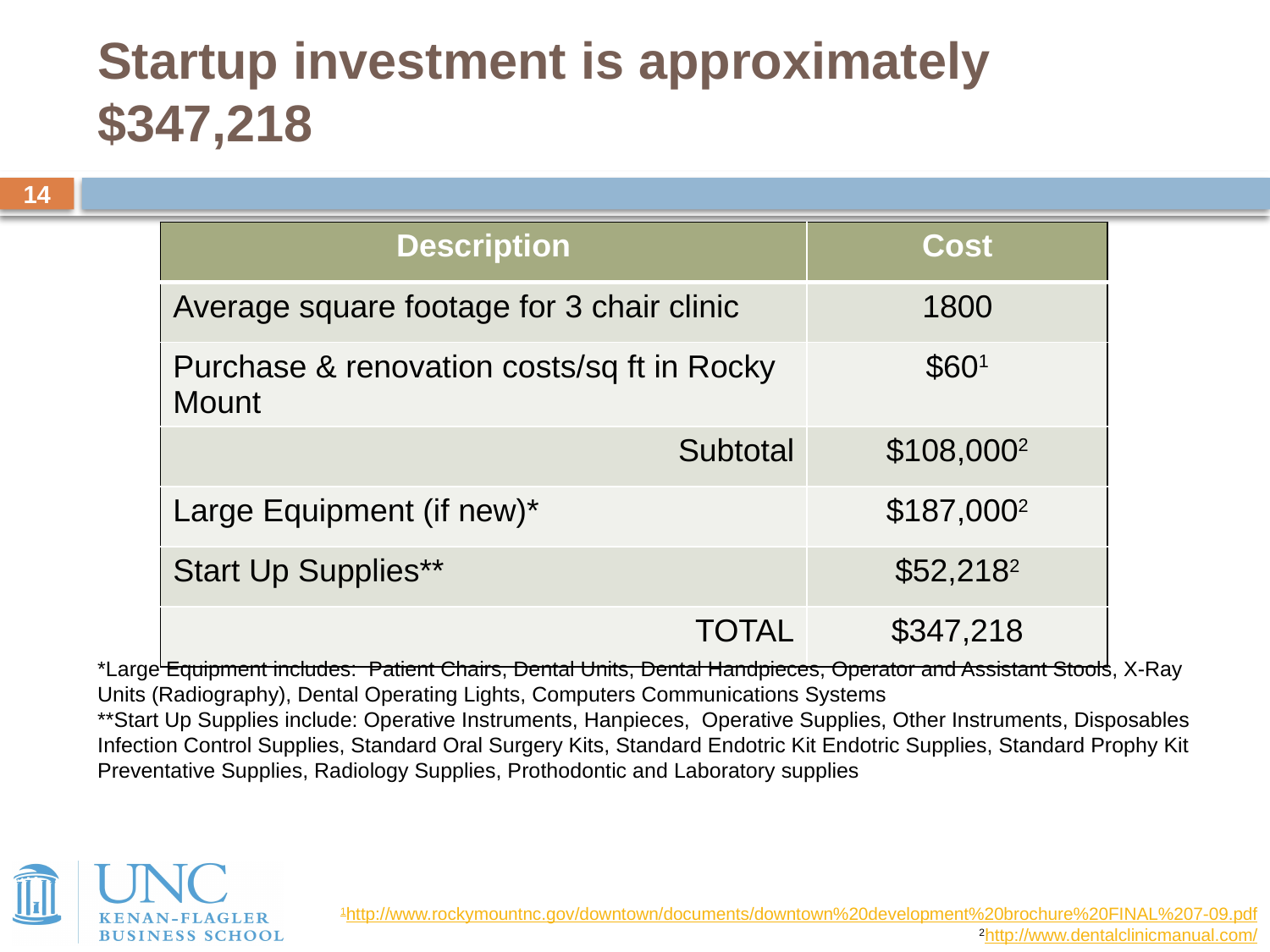

# Startup investment is approximately $347,218
14
| Description | Cost |
| --- | --- |
| Average square footage for 3 chair clinic | 1800 |
| Purchase & renovation costs/sq ft in Rocky Mount | $601 |
| Subtotal | $108,0002 |
| Large Equipment (if new)\* | $187,0002 |
| Start Up Supplies\*\* | $52,2182 |
| TOTAL | $347,218 |
*Large Equipment includes:  Patient Chairs, Dental Units, Dental Handpieces, Operator and Assistant Stools, X-Ray Units (Radiography), Dental Operating Lights, Computers Communications Systems
**Start Up Supplies include: Operative Instruments, Hanpieces,  Operative Supplies, Other Instruments, Disposables Infection Control Supplies, Standard Oral Surgery Kits, Standard Endotric Kit Endotric Supplies, Standard Prophy Kit Preventative Supplies, Radiology Supplies, Prothodontic and Laboratory supplies
1http://www.rockymountnc.gov/downtown/documents/downtown%20development%20brochure%20FINAL%207-09.pdf
2http://www.dentalclinicmanual.com/